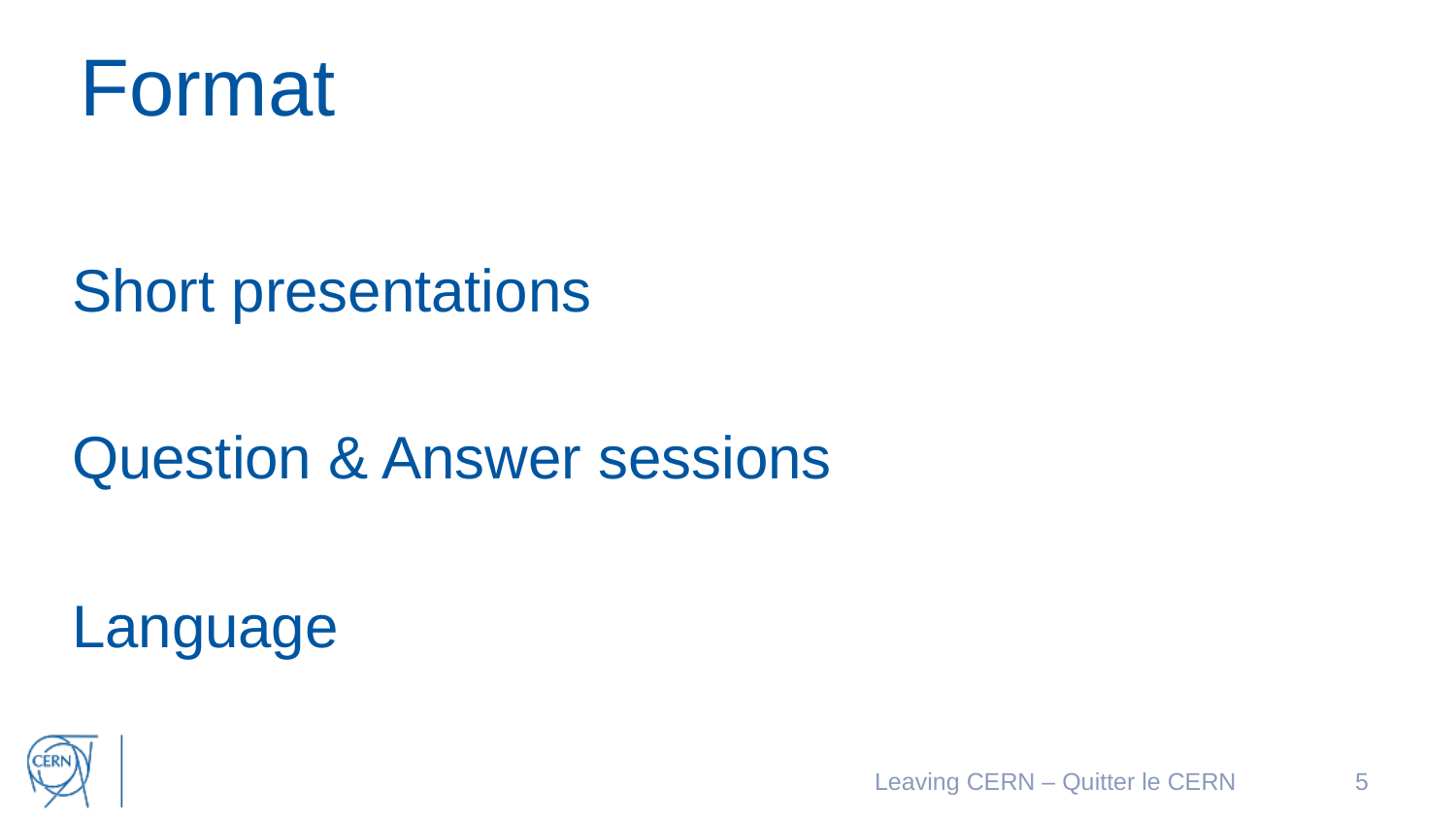

# Format

Short presentations

Question & Answer sessions

Language
Leaving CERN – Quitter le CERN
5